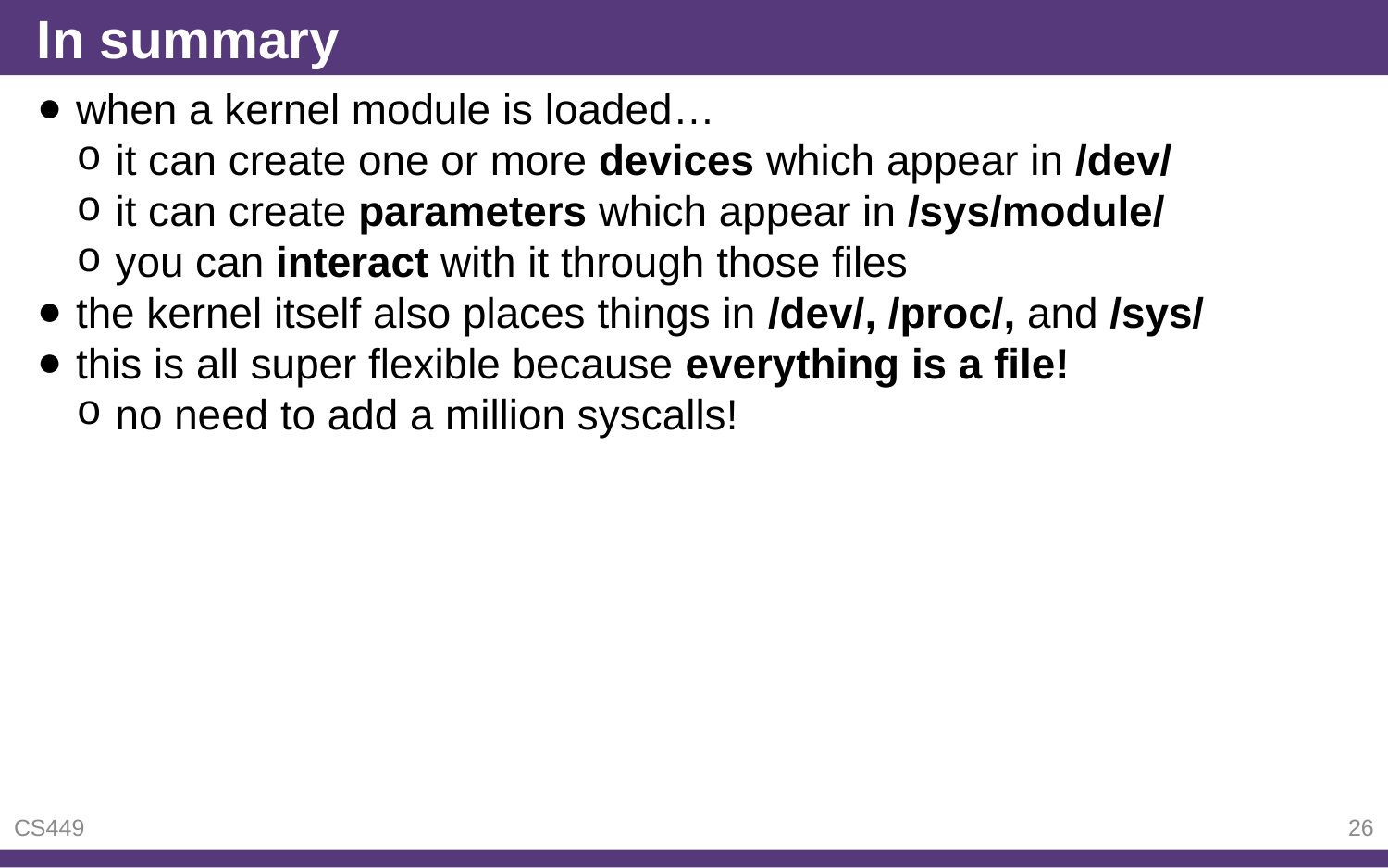

# In summary
when a kernel module is loaded…
it can create one or more devices which appear in /dev/
it can create parameters which appear in /sys/module/
you can interact with it through those files
the kernel itself also places things in /dev/, /proc/, and /sys/
this is all super flexible because everything is a file!
no need to add a million syscalls!
CS449
26